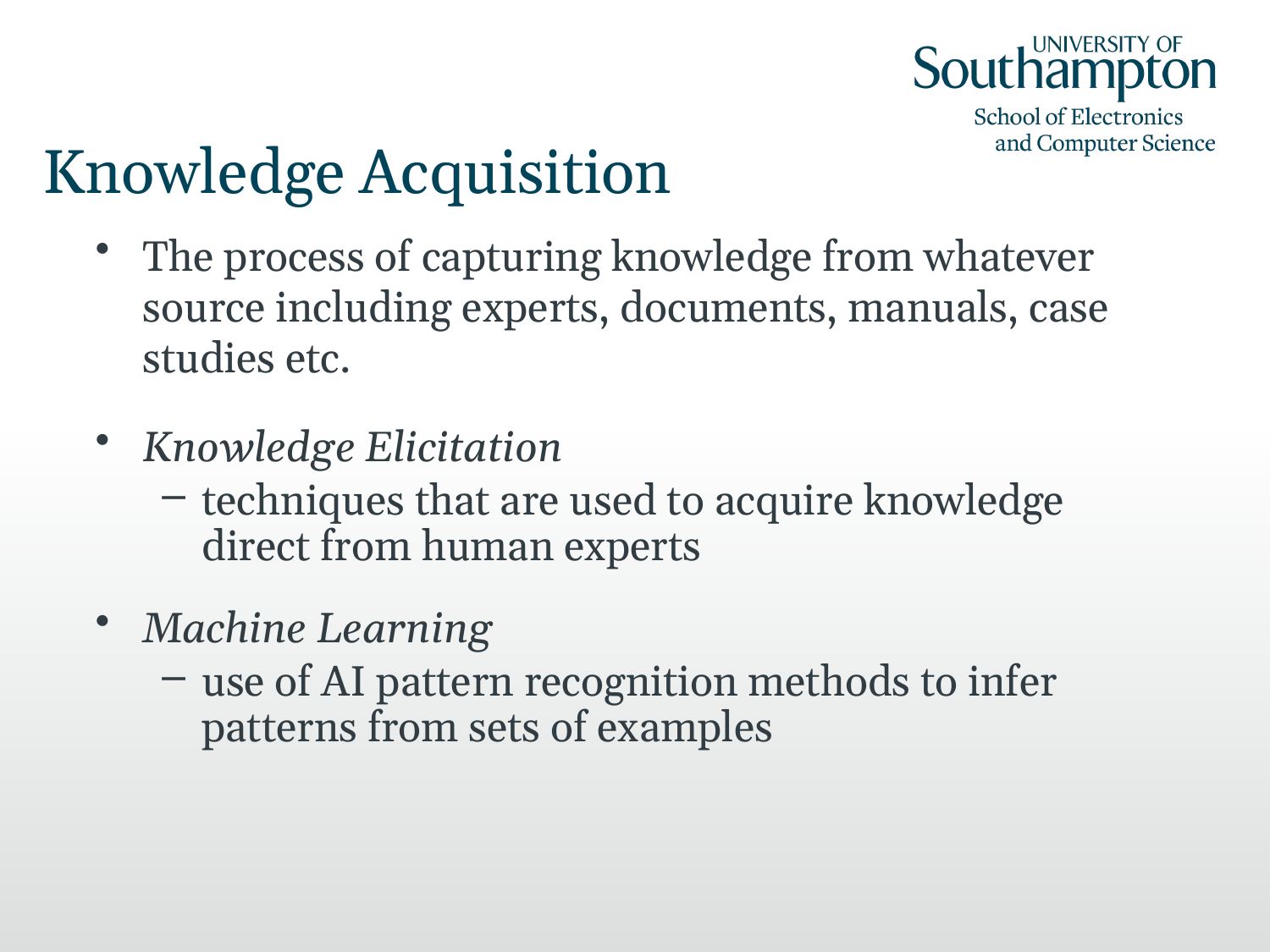

# Knowledge Acquisition
The process of capturing knowledge from whatever source including experts, documents, manuals, case studies etc.
Knowledge Elicitation
techniques that are used to acquire knowledge direct from human experts
Machine Learning
use of AI pattern recognition methods to infer patterns from sets of examples